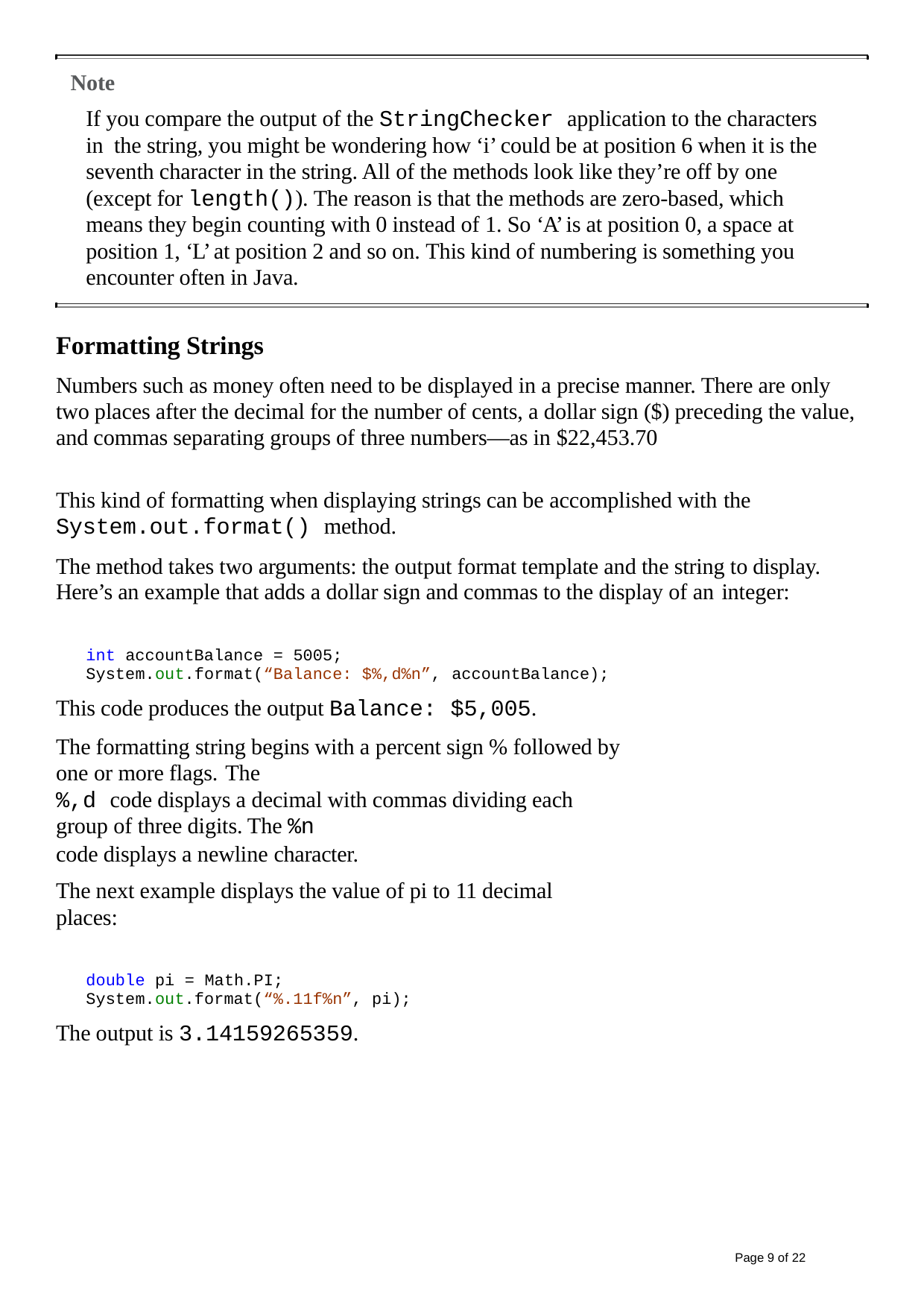

Note
If you compare the output of the StringChecker application to the characters in  the string, you might be wondering how ‘i’ could be at position 6 when it is the  seventh character in the string. All of the methods look like they’re off by one  (except for length()). The reason is that the methods are zero-based, which  means they begin counting with 0 instead of 1. So ‘A’ is at position 0, a space at  position 1, ‘L’ at position 2 and so on. This kind of numbering is something you  encounter often in Java.

Formatting Strings
Numbers such as money often need to be displayed in a precise manner. There are only  two places after the decimal for the number of cents, a dollar sign ($) preceding the value,  and commas separating groups of three numbers—as in $22,453.70

This kind of formatting when displaying strings can be accomplished with the
System.out.format() method.
The method takes two arguments: the output format template and the string to display.  Here’s an example that adds a dollar sign and commas to the display of an integer:

int accountBalance = 5005;  System.out.format(“Balance: $%,d%n”, accountBalance);
This code produces the output Balance: $5,005.
The formatting string begins with a percent sign % followed by one or more flags. The
%,d code displays a decimal with commas dividing each group of three digits. The %n
code displays a newline character.
The next example displays the value of pi to 11 decimal places:

double pi = Math.PI;  System.out.format(“%.11f%n”, pi);
The output is 3.14159265359.

Page 9 of 22